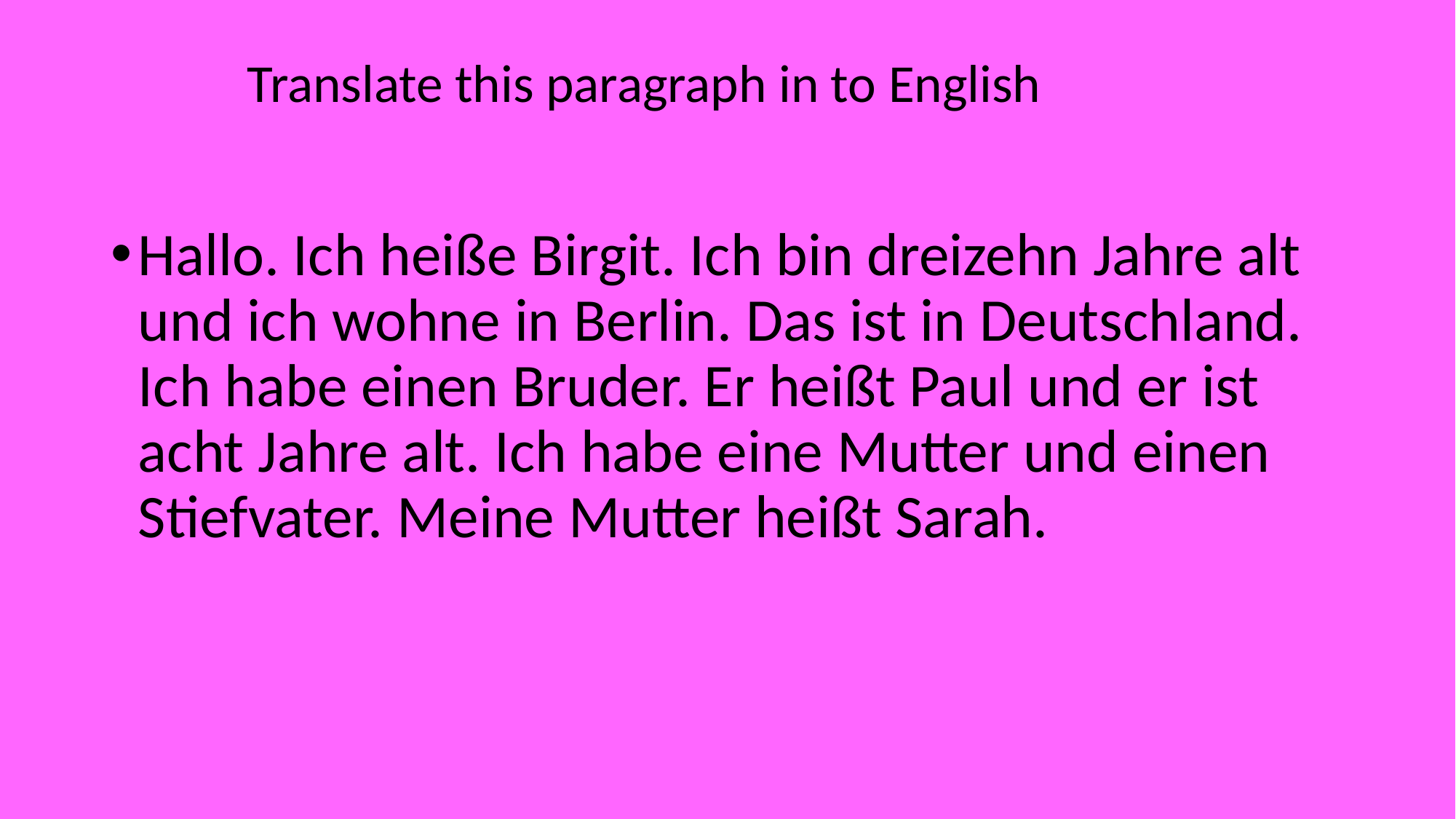

# Translate this paragraph in to English
Hallo. Ich heiße Birgit. Ich bin dreizehn Jahre alt und ich wohne in Berlin. Das ist in Deutschland. Ich habe einen Bruder. Er heißt Paul und er ist acht Jahre alt. Ich habe eine Mutter und einen Stiefvater. Meine Mutter heißt Sarah.